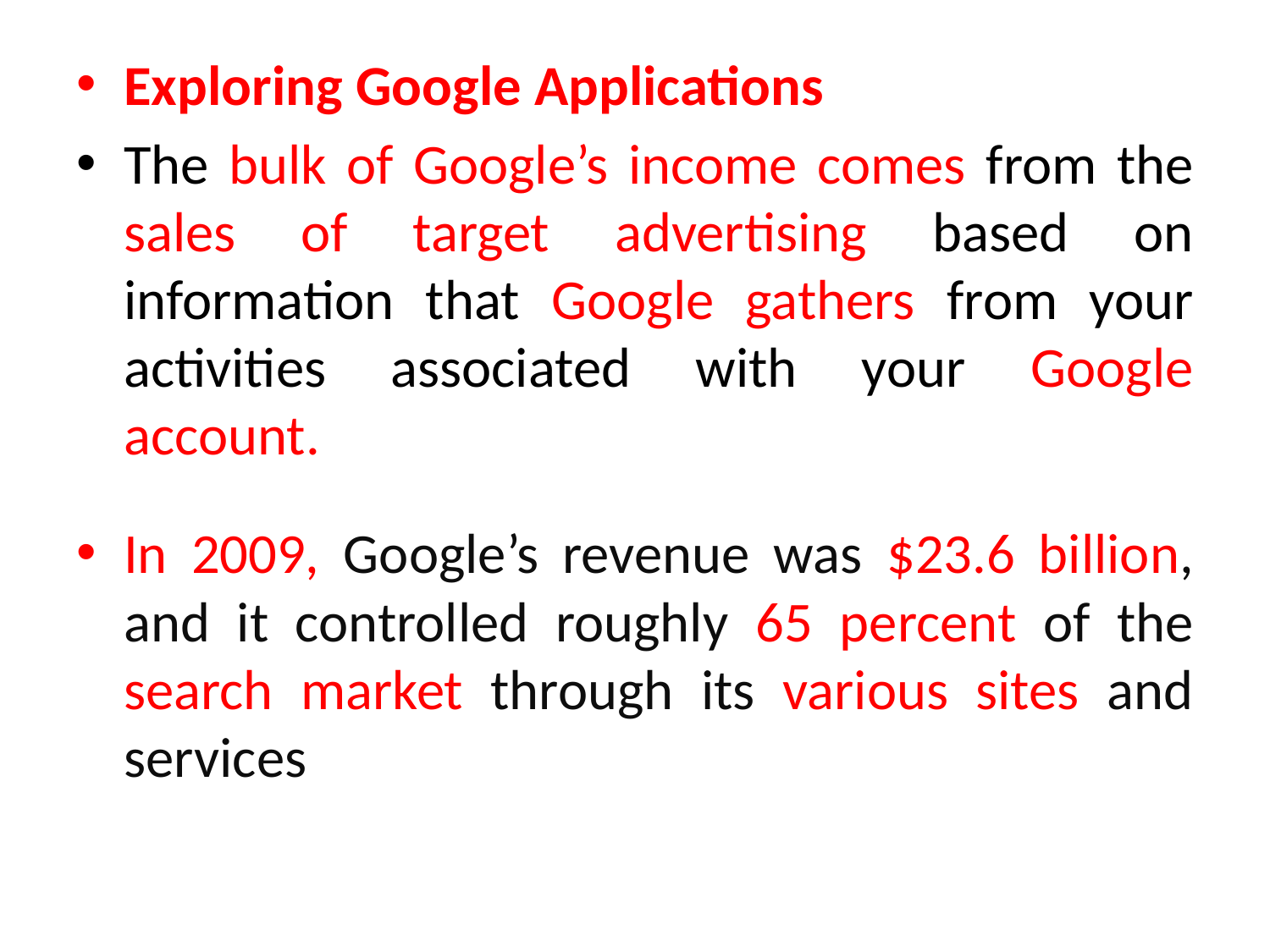

Exploring Google Applications
The bulk of Google’s income comes from the sales of target advertising based on information that Google gathers from your activities associated with your Google account.

In 2009, Google’s revenue was $23.6 billion, and it controlled roughly 65 percent of the search market through its various sites and services